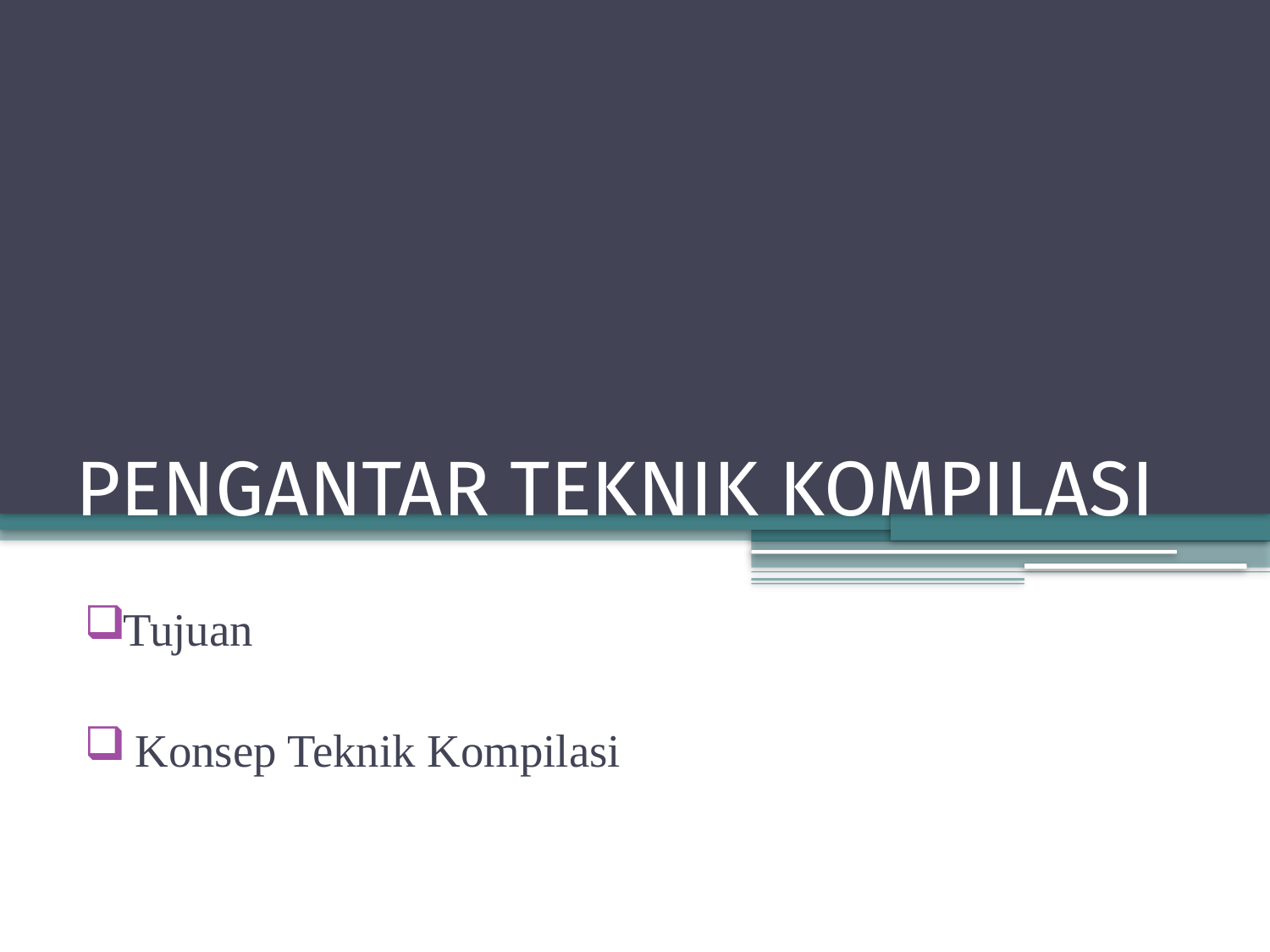

# PENGANTAR TEKNIK KOMPILASI

Tujuan

 Konsep Teknik Kompilasi